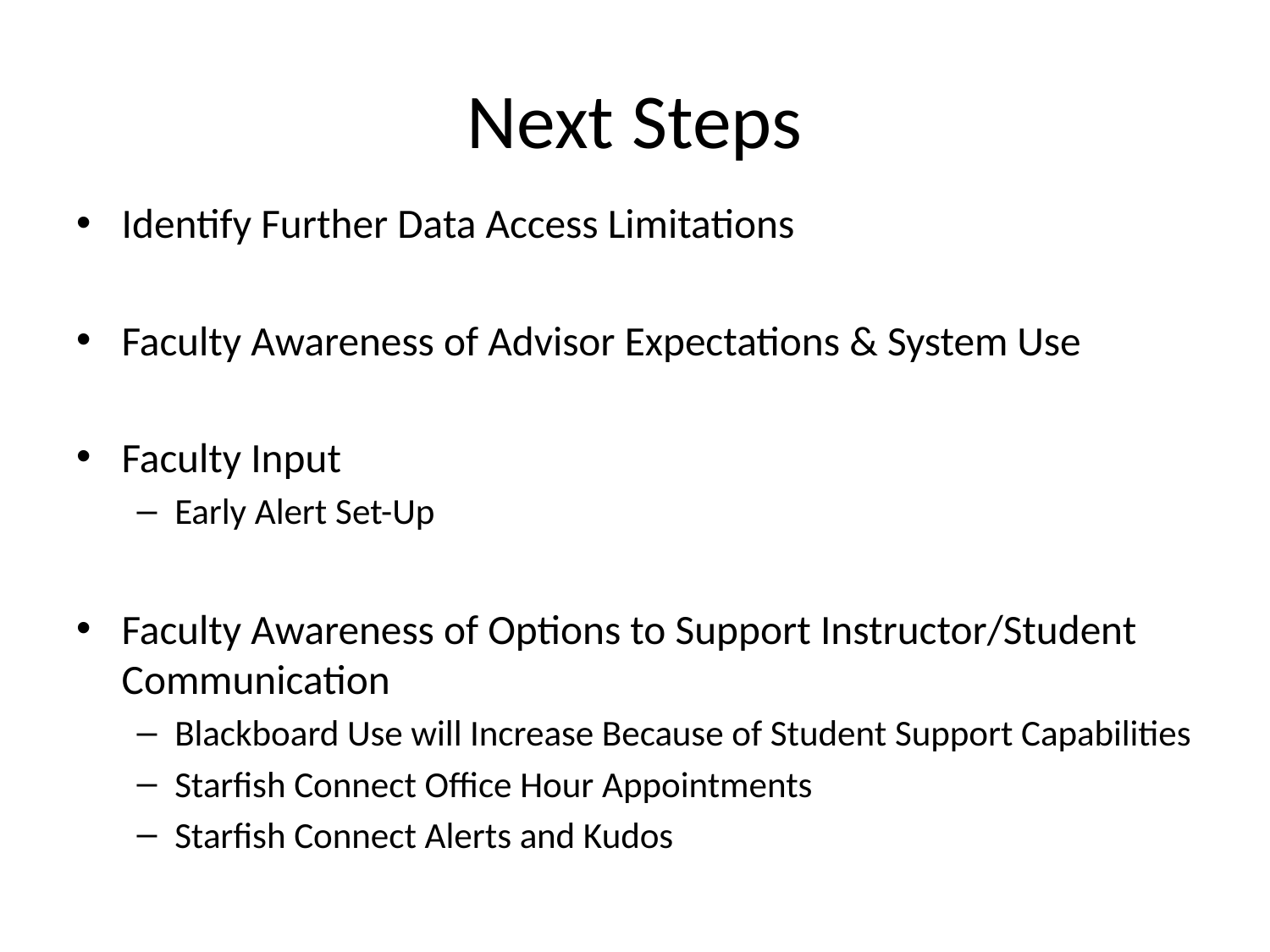

# Next Steps
Identify Further Data Access Limitations

Faculty Awareness of Advisor Expectations & System Use

Faculty Input
Early Alert Set-Up

Faculty Awareness of Options to Support Instructor/Student Communication
Blackboard Use will Increase Because of Student Support Capabilities
Starfish Connect Office Hour Appointments
Starfish Connect Alerts and Kudos